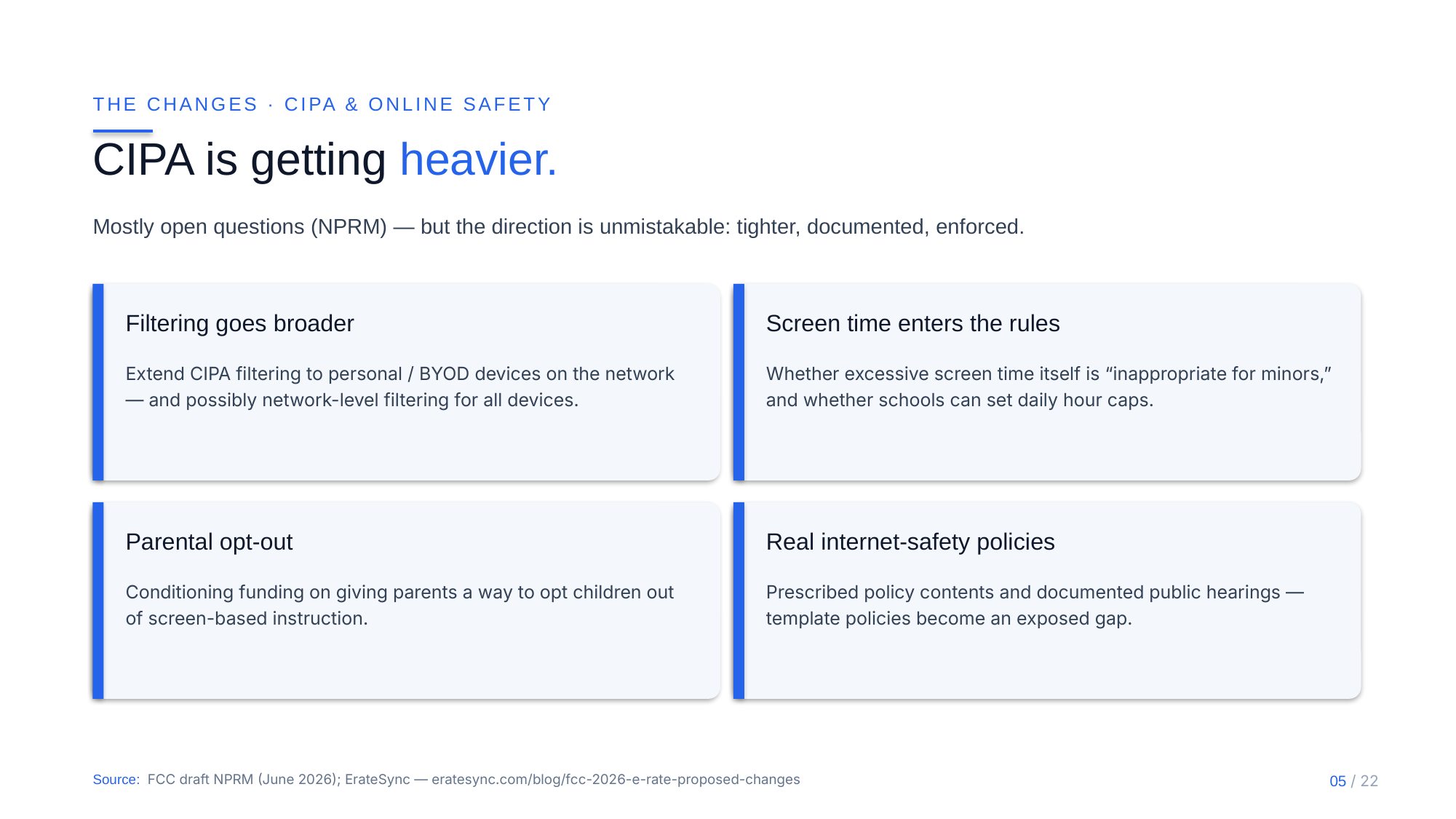

THE CHANGES · CIPA & ONLINE SAFETY
CIPA is getting heavier.
Mostly open questions (NPRM) — but the direction is unmistakable: tighter, documented, enforced.

Filtering goes broader
Screen time enters the rules
Extend CIPA filtering to personal / BYOD devices on the network — and possibly network-level filtering for all devices.
Whether excessive screen time itself is “inappropriate for minors,” and whether schools can set daily hour caps.

Parental opt-out
Real internet-safety policies
Conditioning funding on giving parents a way to opt children out of screen-based instruction.
Prescribed policy contents and documented public hearings — template policies become an exposed gap.
Source:  FCC draft NPRM (June 2026); ErateSync — eratesync.com/blog/fcc-2026-e-rate-proposed-changes
05 / 22